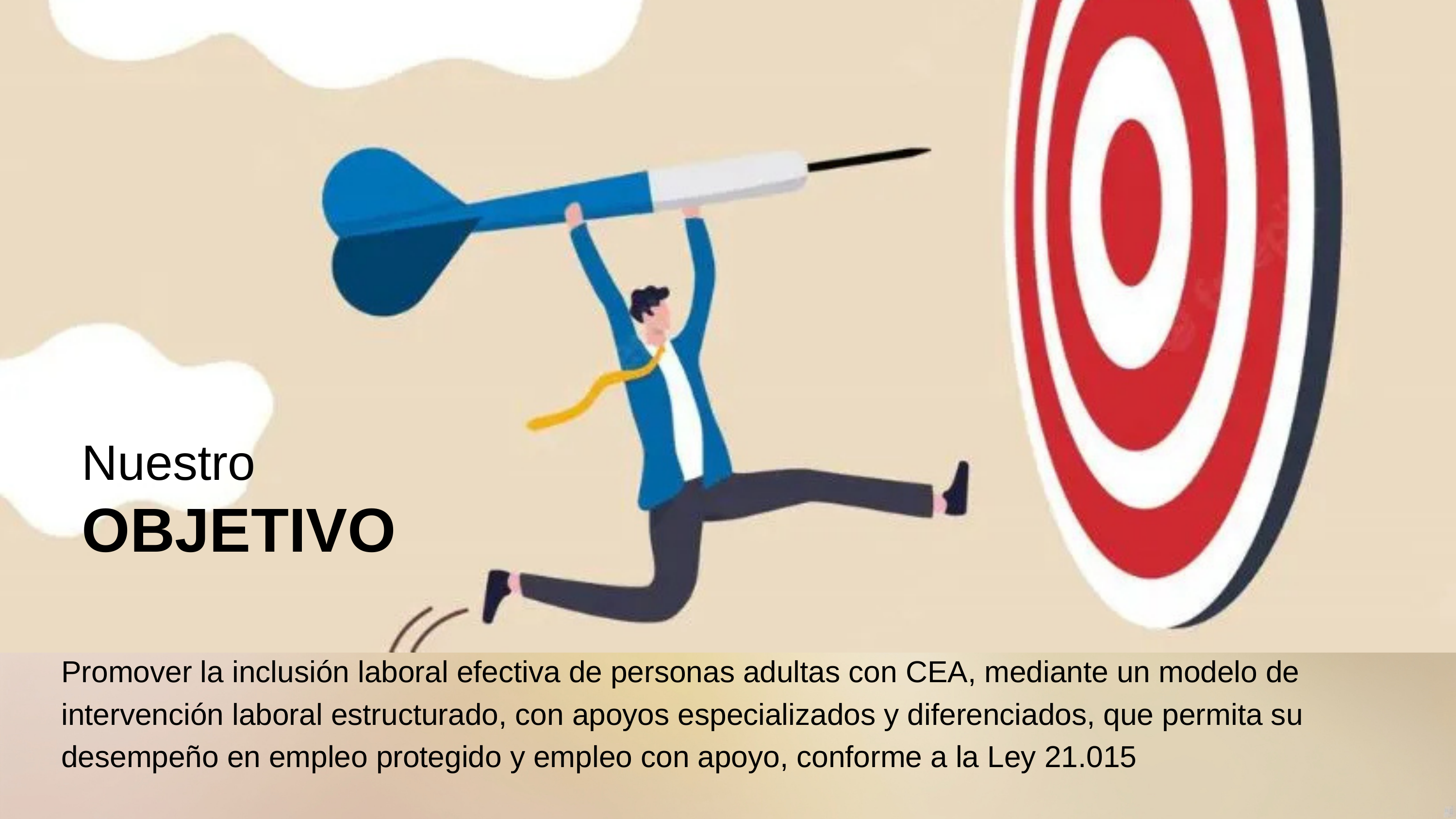

Nuestro
OBJETIVO
Promover la inclusión laboral efectiva de personas adultas con CEA, mediante un modelo de intervención laboral estructurado, con apoyos especializados y diferenciados, que permita su desempeño en empleo protegido y empleo con apoyo, conforme a la Ley 21.015